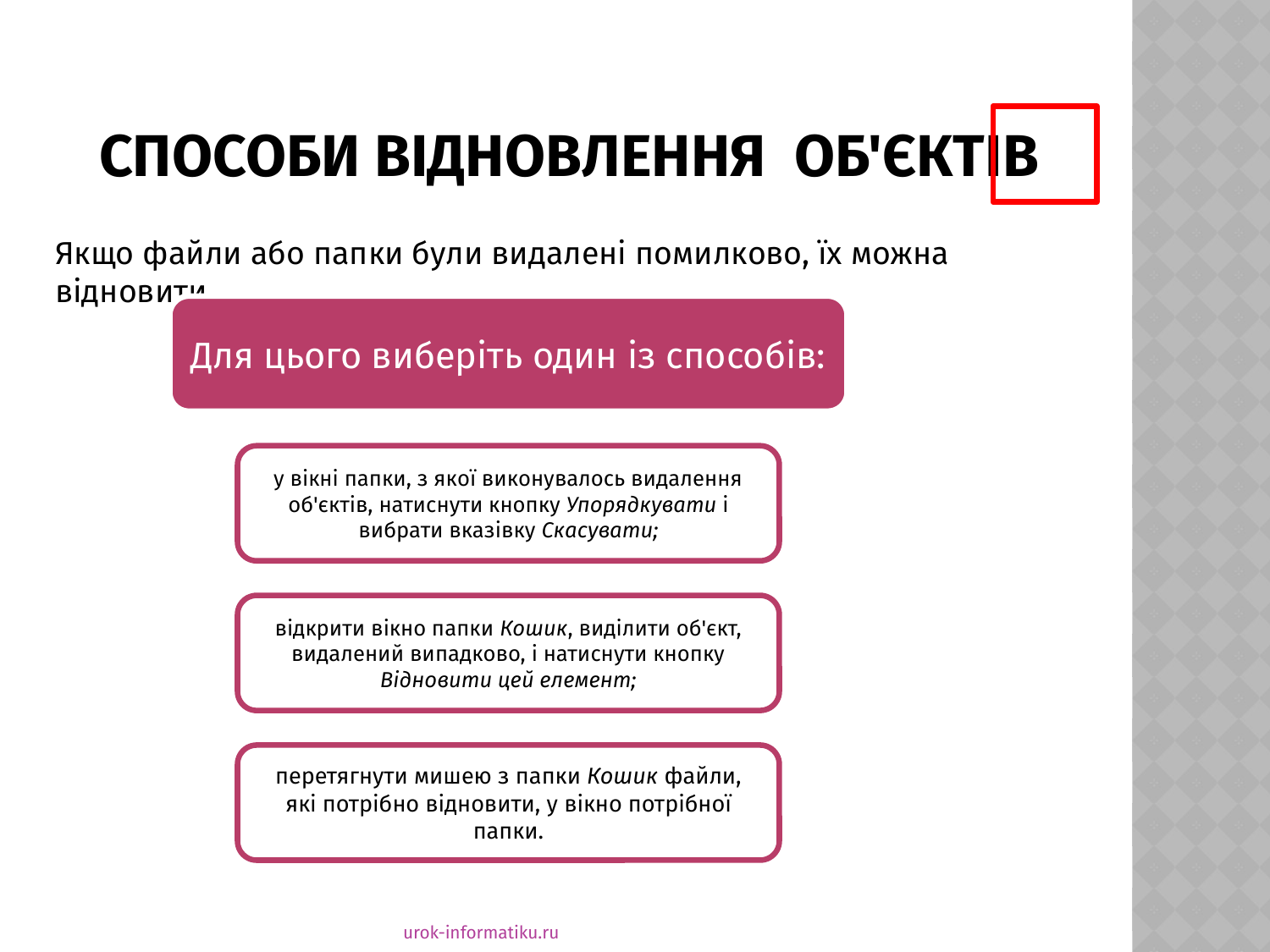

# Способи відновлення  об'єктів

Якщо файли або папки були видалені помилково, їх можна відновити.
Для цього виберіть один із способів:
у вікні папки, з якої виконувалось видалення об'єктів, натис­нути кнопку Упорядкувати і вибрати вказівку Скасувати;
відкрити вікно папки Кошик, виділити об'єкт, видалений випадково, і натиснути кнопку Відновити цей елемент;
перетягнути мишею з папки Кошик файли, які потрібно від­новити, у вікно потрібної папки.
urok-informatiku.ru